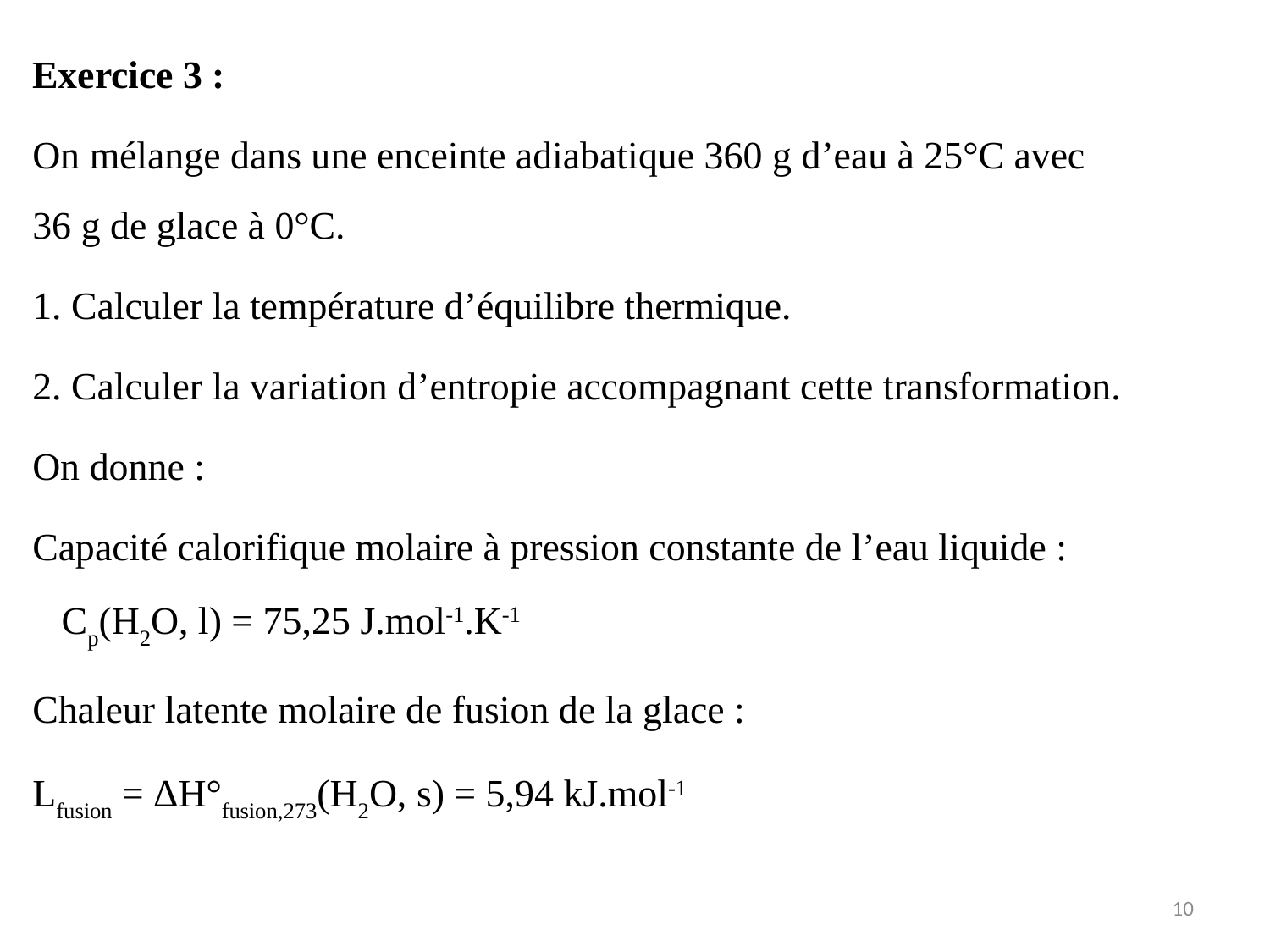

Exercice 3 :
On mélange dans une enceinte adiabatique 360 g d’eau à 25°C avec 36 g de glace à 0°C.
1. Calculer la température d’équilibre thermique.
2. Calculer la variation d’entropie accompagnant cette transformation.
On donne :
Capacité calorifique molaire à pression constante de l’eau liquide :          Cp(H2O, l) = 75,25 J.mol-1.K-1
Chaleur latente molaire de fusion de la glace :
Lfusion = ΔH°fusion,273(H2O, s) = 5,94 kJ.mol-1
10